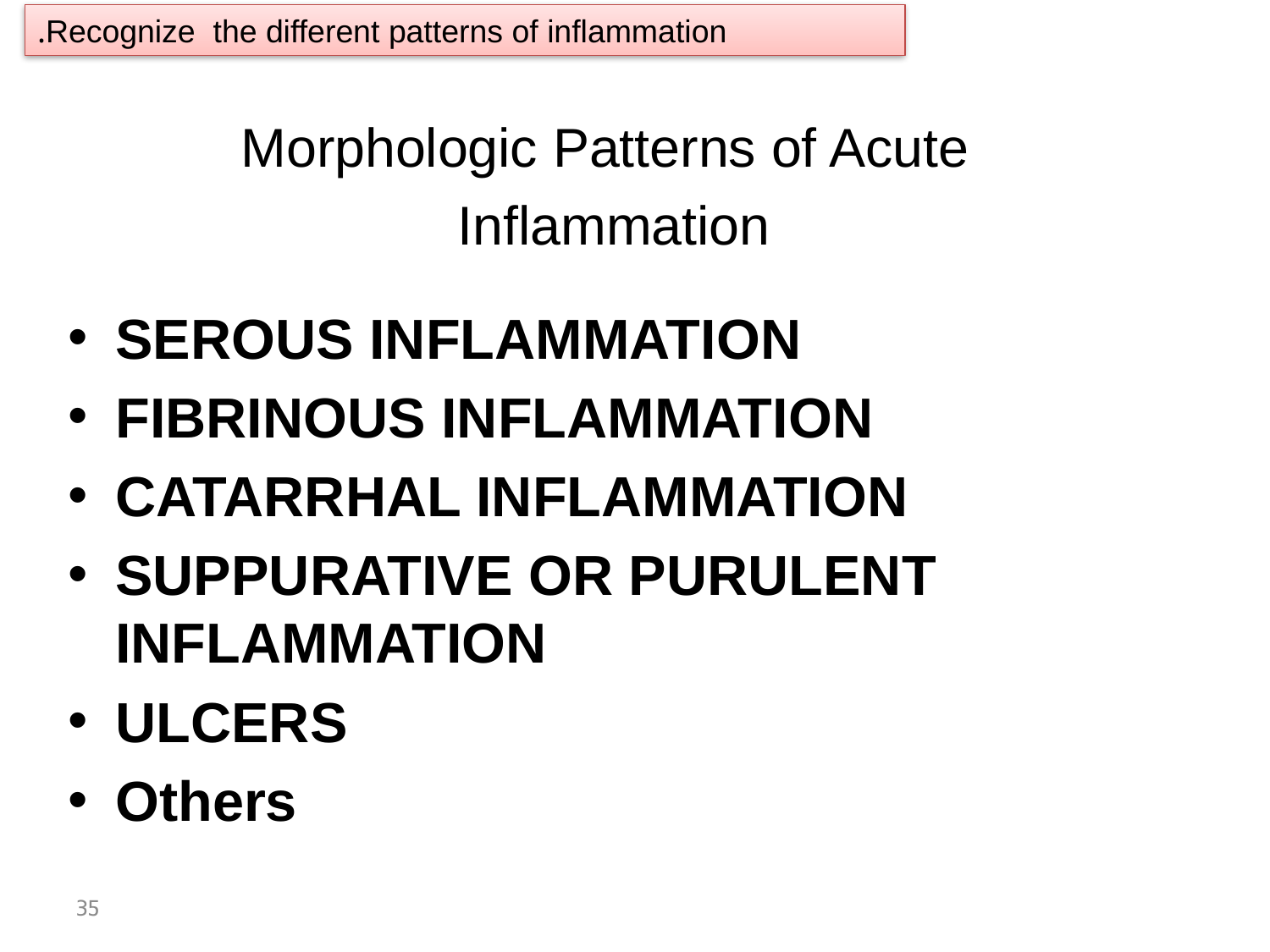

Recognize  the different patterns of inflammation.
# Morphologic Patterns of Acute Inflammation
SEROUS INFLAMMATION
FIBRINOUS INFLAMMATION
CATARRHAL INFLAMMATION
SUPPURATIVE OR PURULENT INFLAMMATION
ULCERS
Others

35